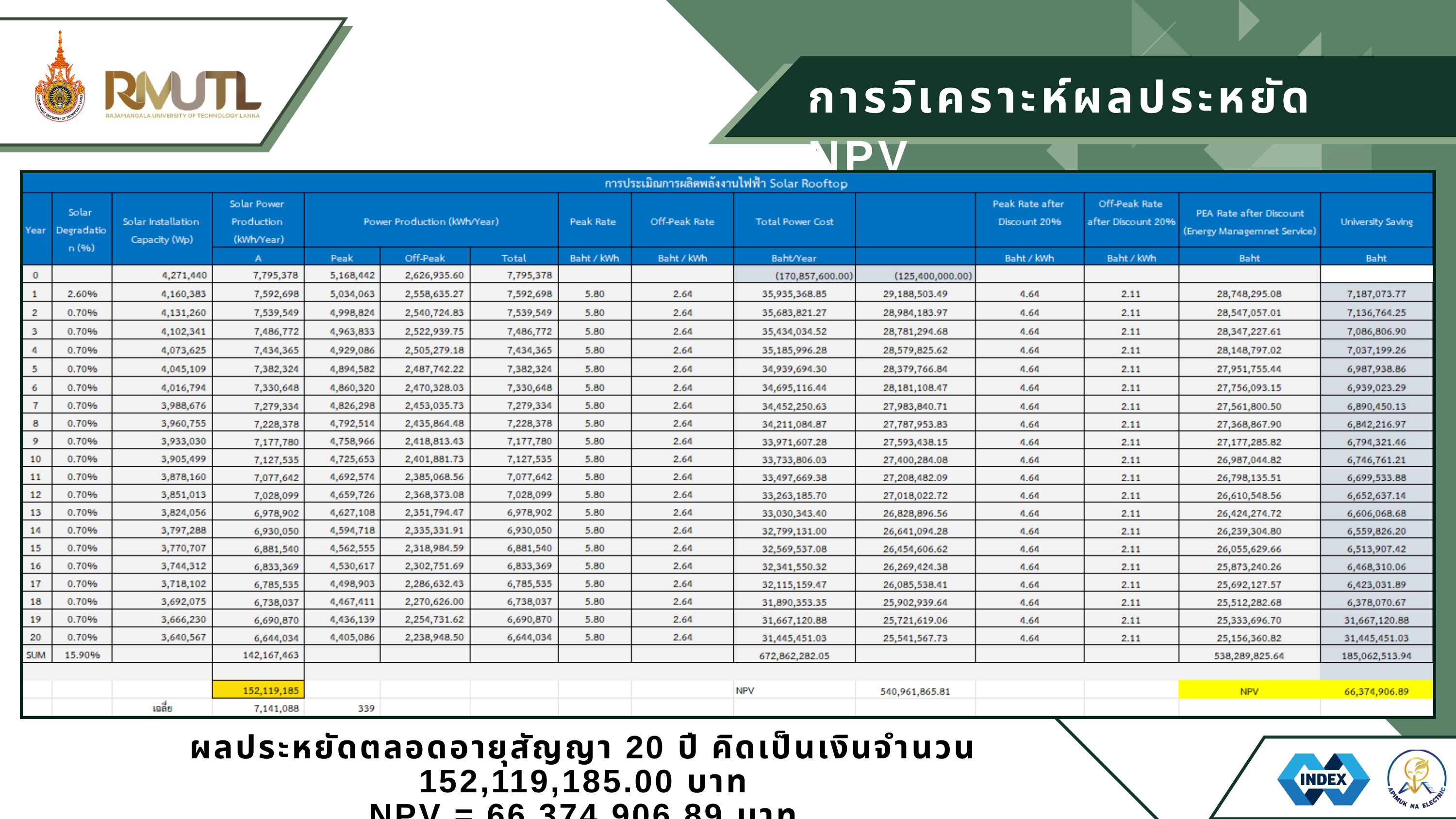

การวิเคราะห์ผลประหยัด NPV

ผลประหยัดตลอดอายุสัญญา 20 ปี คิดเป็นเงินจำนวน 152,119,185.00 บาท
NPV = 66,374,906.89 บาท